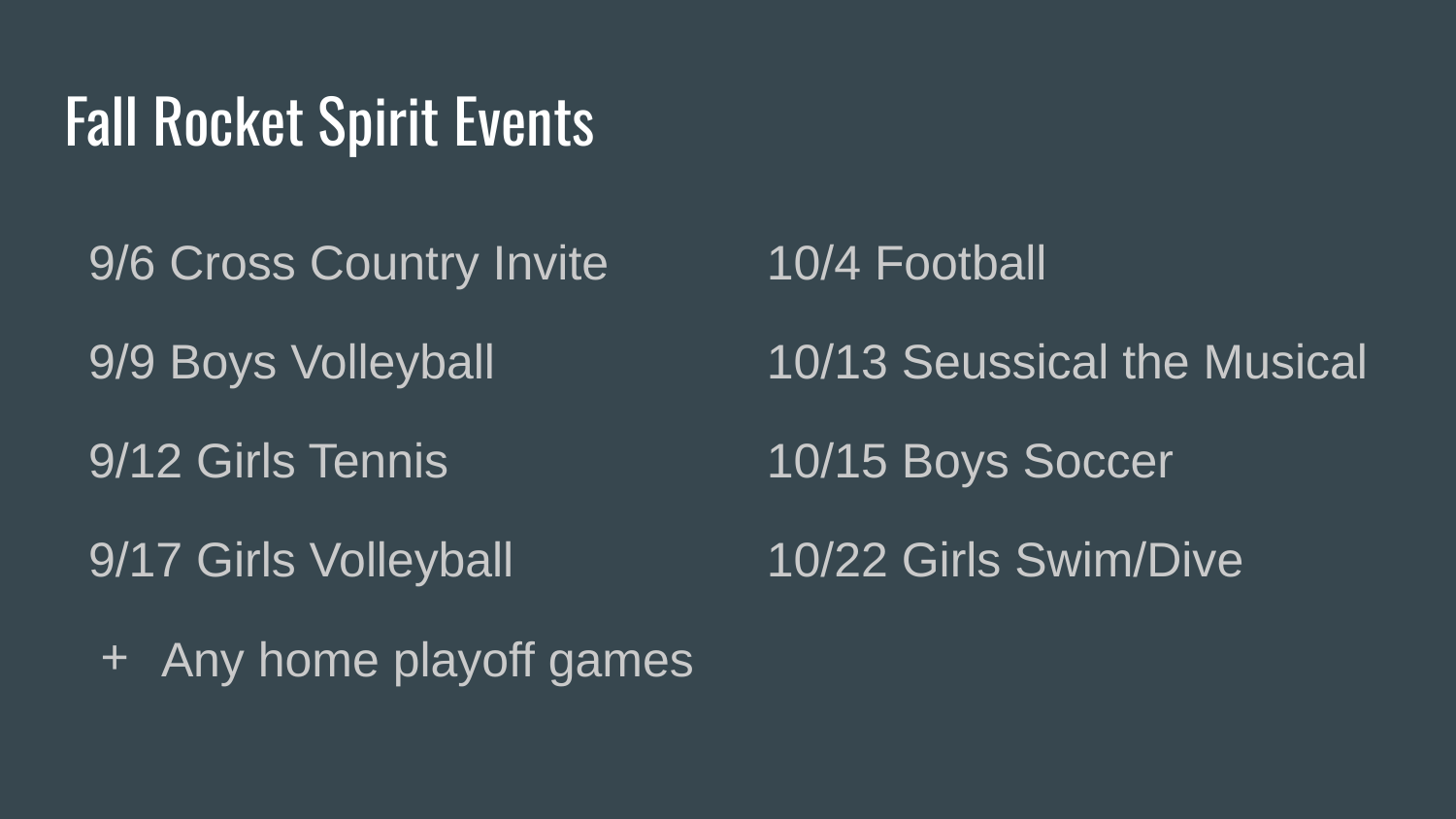

# Fall Rocket Spirit Events

9/6 Cross Country Invite
9/9 Boys Volleyball
9/12 Girls Tennis
9/17 Girls Volleyball
Any home playoff games

10/4 Football
10/13 Seussical the Musical
10/15 Boys Soccer
10/22 Girls Swim/Dive